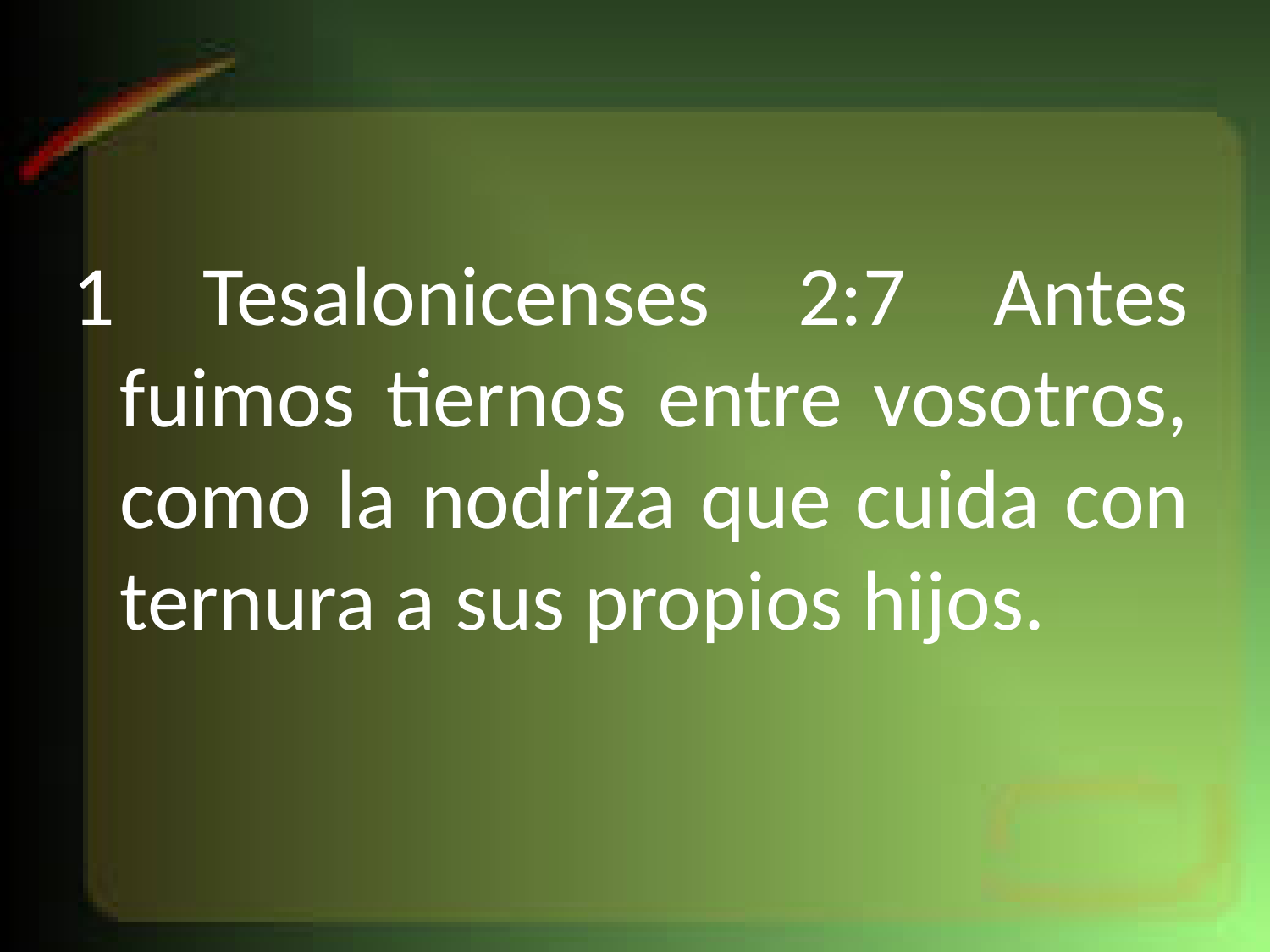

#
1 Tesalonicenses 2:7 Antes fuimos tiernos entre vosotros, como la nodriza que cuida con ternura a sus propios hijos.